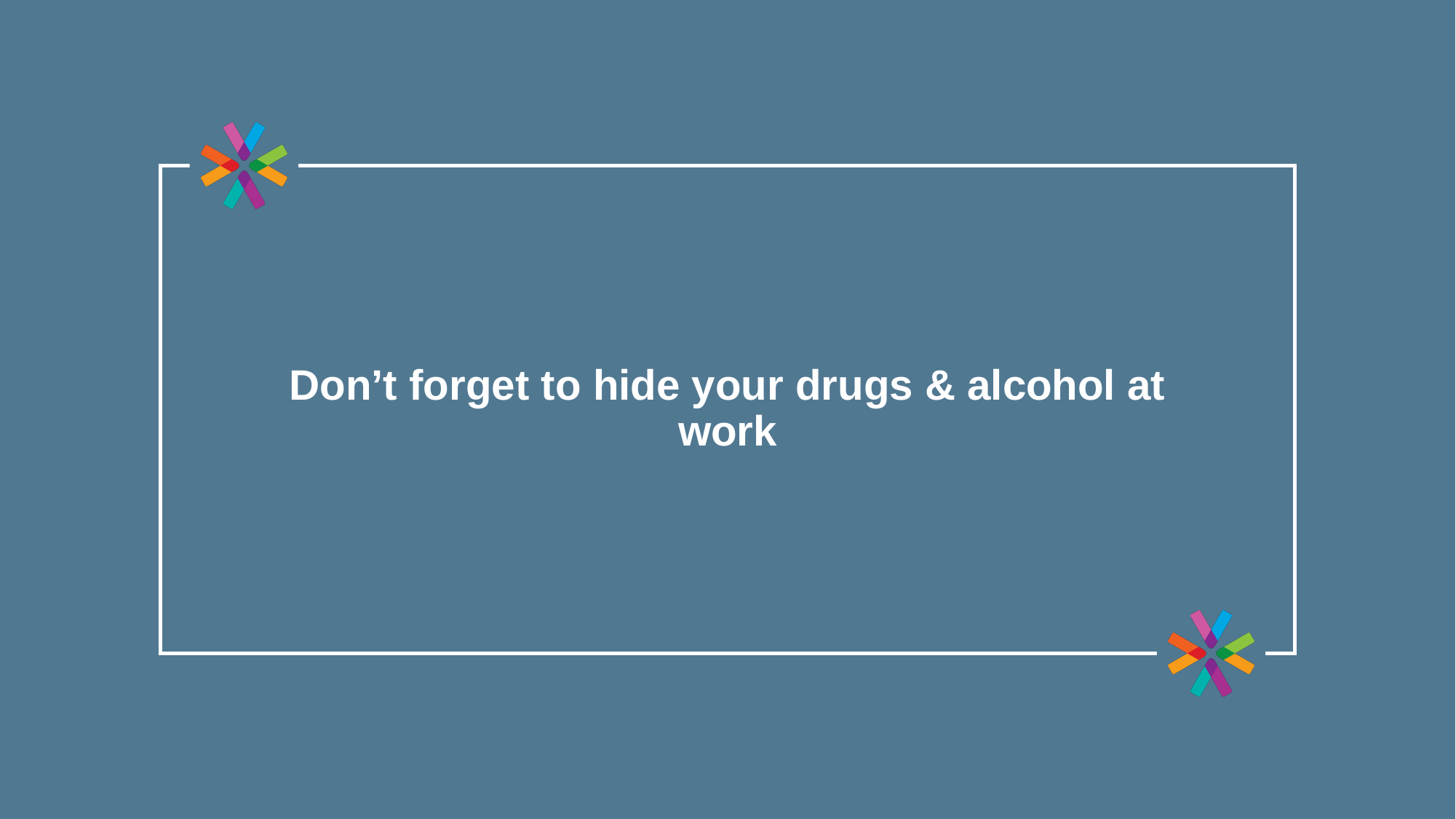

Don’t forget to hide your drugs & alcohol at work